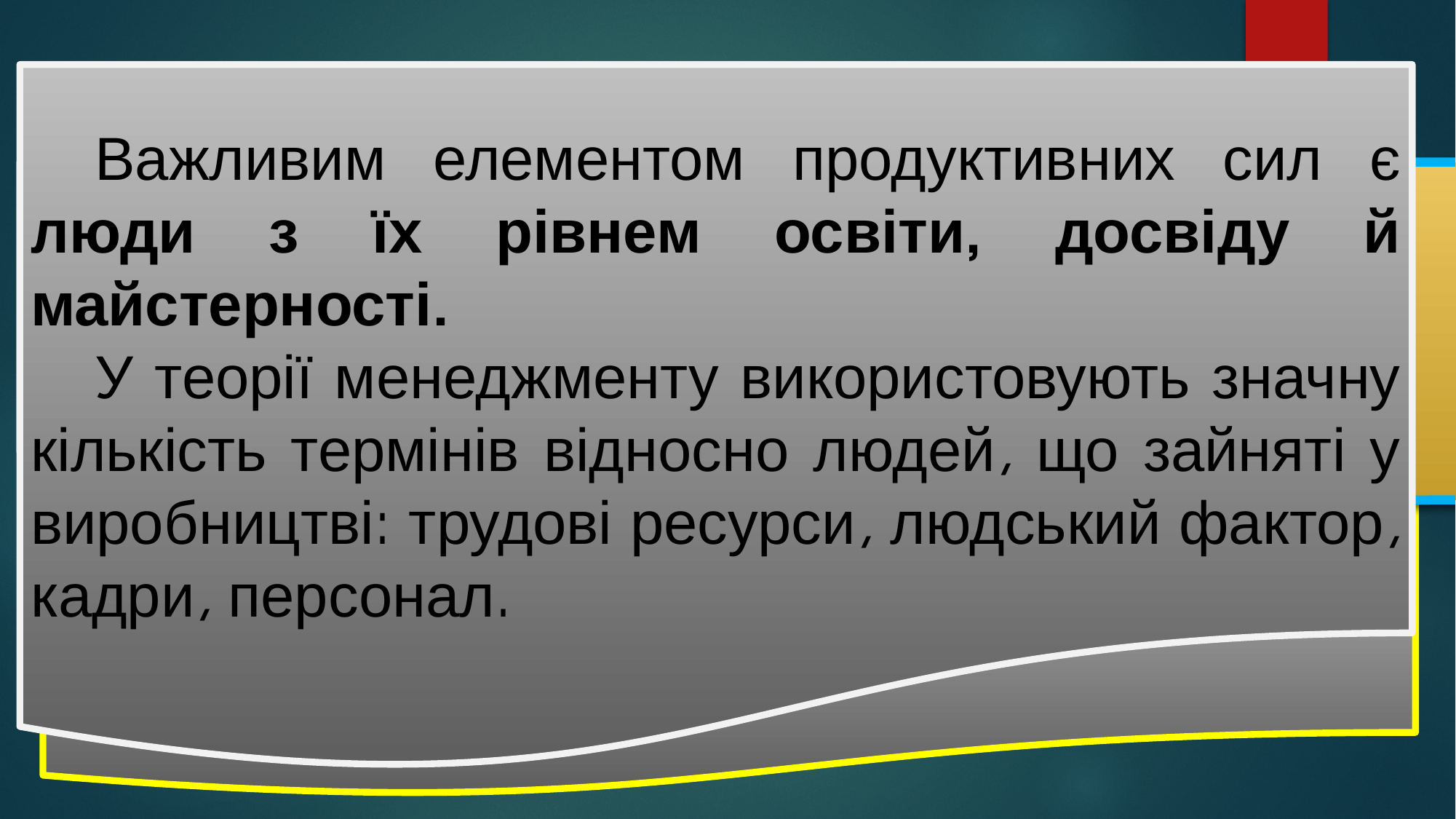

Важливим елементом продуктивних сил є люди з їх рівнем освіти, досвіду й майстерності.
У теорії менеджменту використовують значну кількість термінів відносно людей, що зайняті у виробництві: трудові ресурси, людський фактор, кадри, персонал.